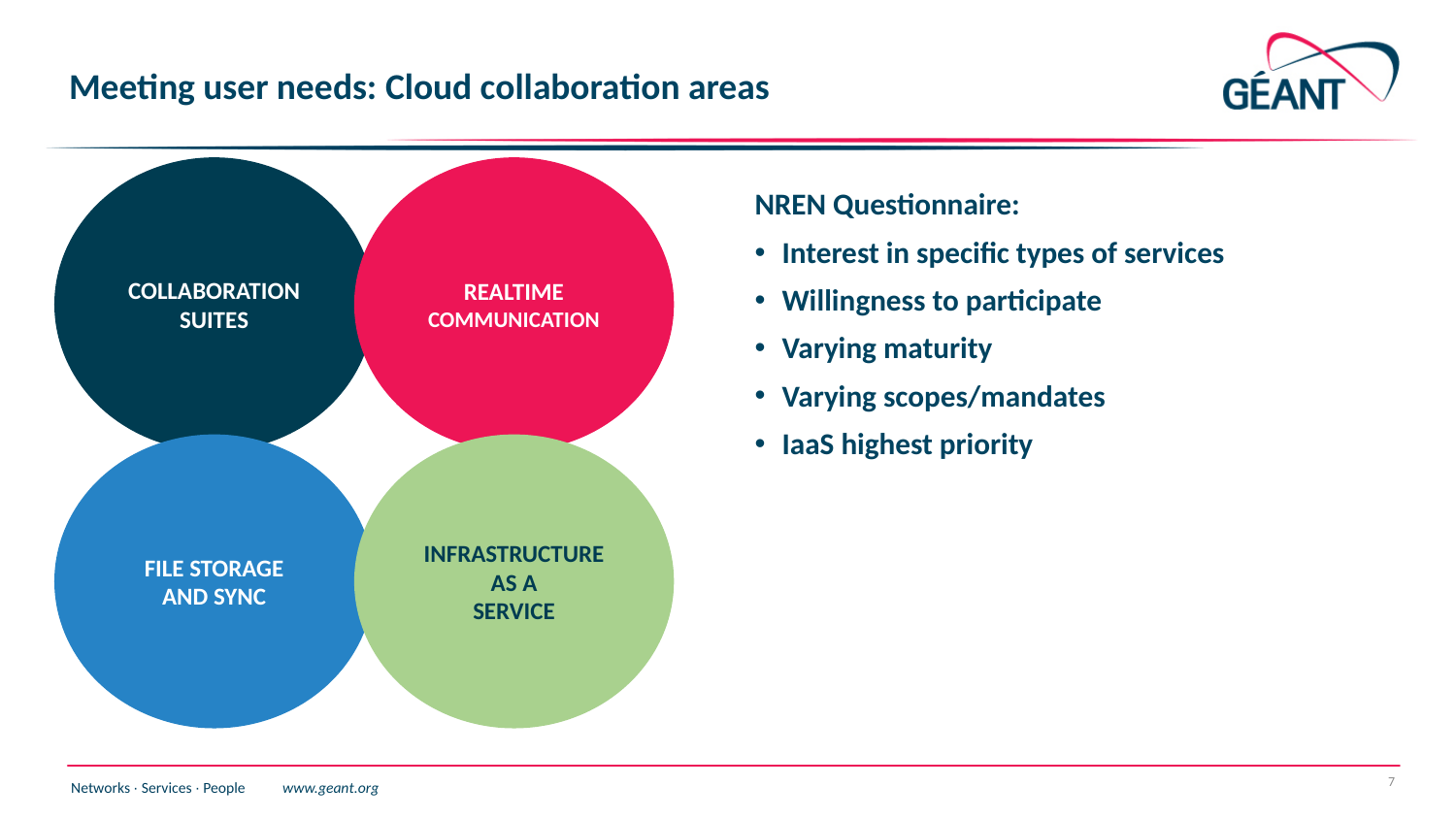

# Meeting user needs: Cloud collaboration areas
COLLABORATION
SUITES
REALTIME
COMMUNICATION
NREN Questionnaire:
Interest in specific types of services
Willingness to participate
Varying maturity
Varying scopes/mandates
IaaS highest priority
FILE STORAGE
AND SYNC
INFRASTRUCTURE
AS A
SERVICE
7